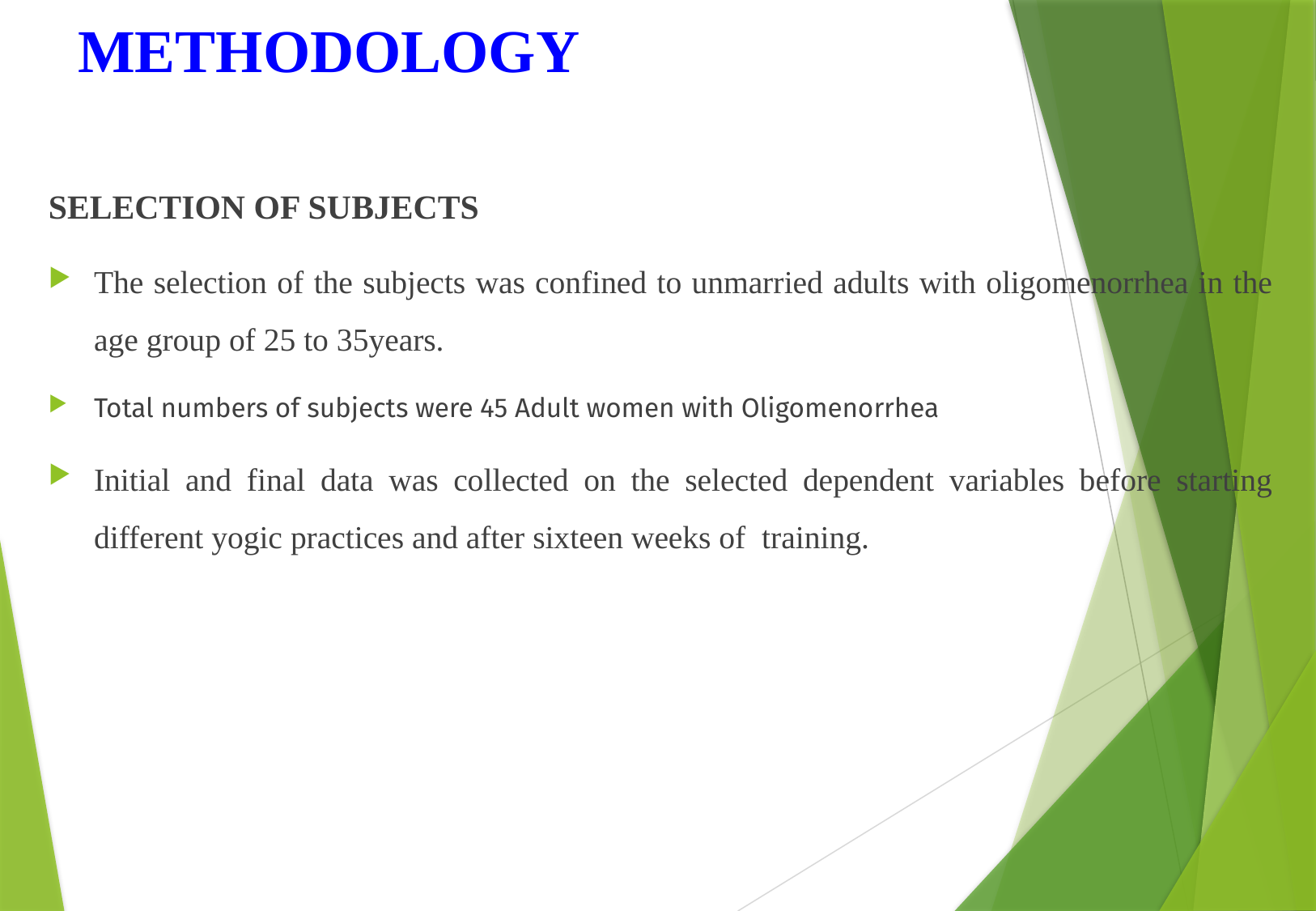

# METHODOLOGY
SELECTION OF SUBJECTS
The selection of the subjects was confined to unmarried adults with oligomenorrhea in the age group of 25 to 35years.
Total numbers of subjects were 45 Adult women with Oligomenorrhea
Initial and final data was collected on the selected dependent variables before starting different yogic practices and after sixteen weeks of  training.